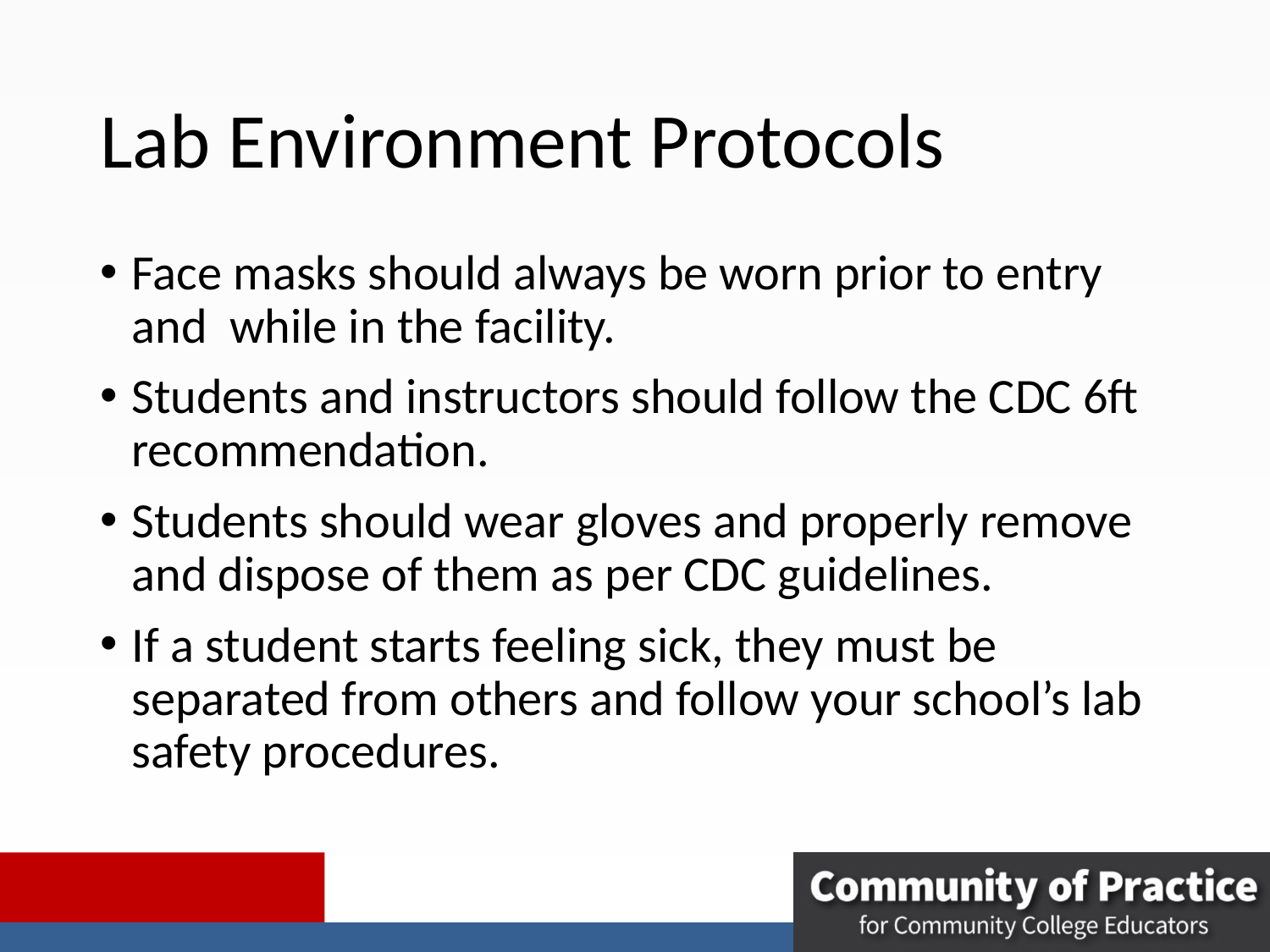

# Lab Environment Protocols
Face masks should always be worn prior to entry and  while in the facility.
Students and instructors should follow the CDC 6ft recommendation.
Students should wear gloves and properly remove and dispose of them as per CDC guidelines.
If a student starts feeling sick, they must be separated from others and follow your school’s lab safety procedures.